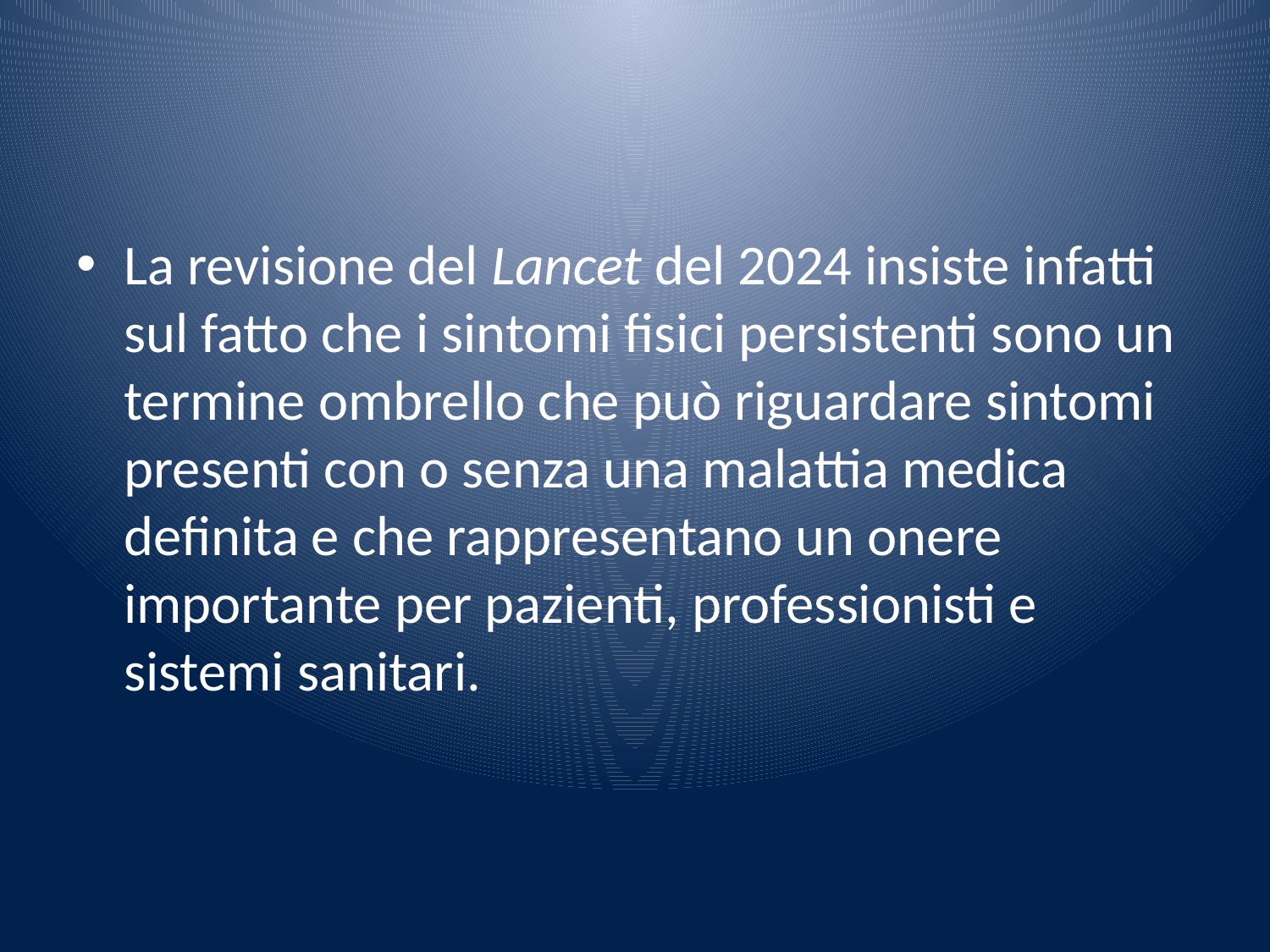

#
La revisione del Lancet del 2024 insiste infatti sul fatto che i sintomi fisici persistenti sono un termine ombrello che può riguardare sintomi presenti con o senza una malattia medica definita e che rappresentano un onere importante per pazienti, professionisti e sistemi sanitari.